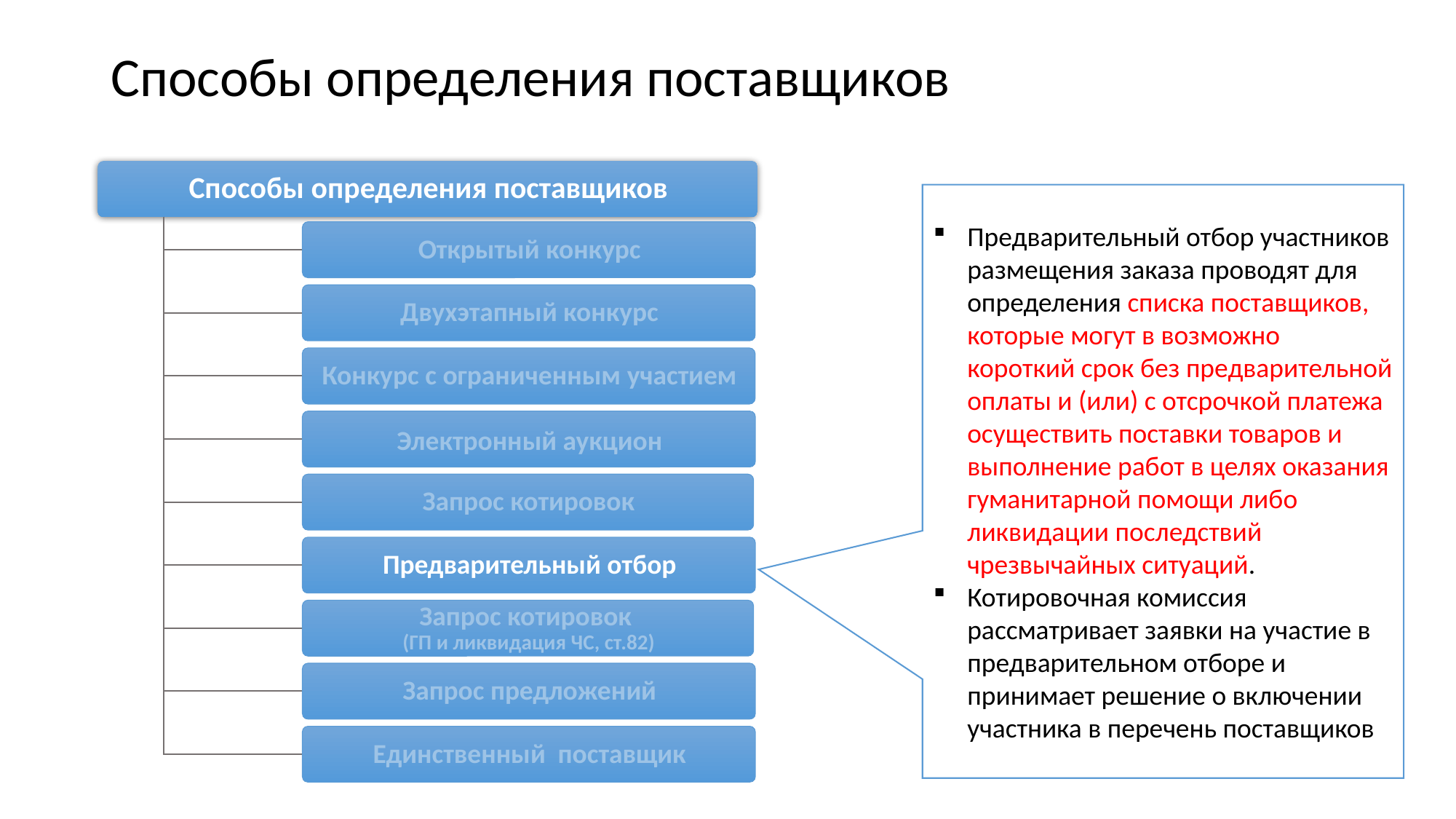

# Способы определения поставщиков
Способы определения поставщиков
Открытый конкурс
Двухэтапный конкурс
Конкурс с ограниченным участием
Электронный аукцион
Запрос котировок
Предварительный отбор
Запрос котировок
(ГП и ликвидация ЧС, ст.82)
Запрос предложений
Единственный  поставщик
Предварительный отбор участников размещения заказа проводят для определения списка поставщиков,  которые могут в возможно короткий срок без предварительной оплаты и (или) с отсрочкой платежа осуществить поставки товаров и выполнение работ в целях оказания гуманитарной помощи либо ликвидации последствий чрезвычайных ситуаций.
Котировочная комиссия рассматривает заявки на участие в предварительном отборе и принимает решение о включении участника в перечень поставщиков